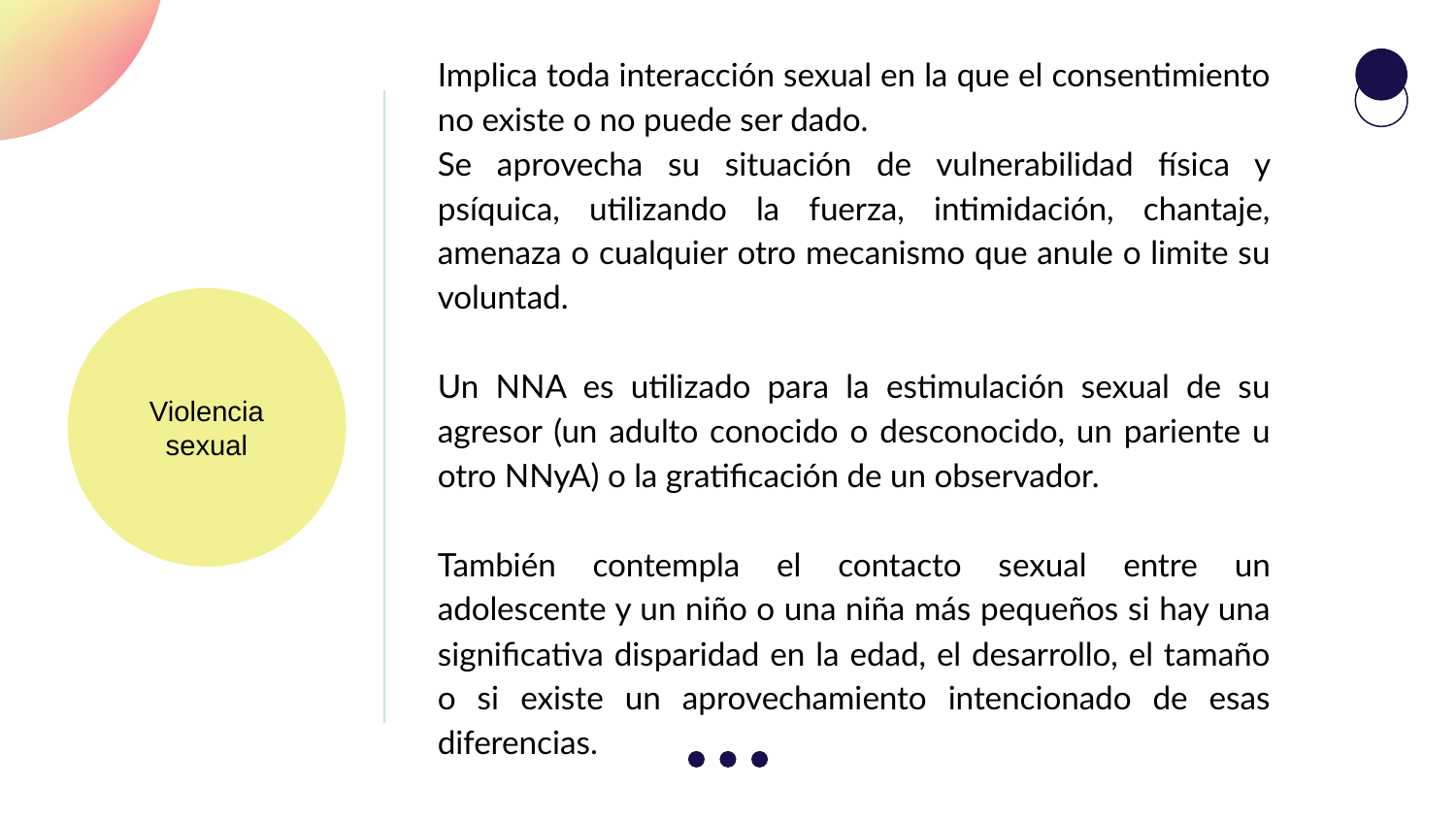

Implica toda interacción sexual en la que el consentimiento no existe o no puede ser dado.
Se aprovecha su situación de vulnerabilidad física y psíquica, utilizando la fuerza, intimidación, chantaje, amenaza o cualquier otro mecanismo que anule o limite su voluntad.

Un NNA es utilizado para la estimulación sexual de su agresor (un adulto conocido o desconocido, un pariente u otro NNyA) o la gratificación de un observador.

También contempla el contacto sexual entre un adolescente y un niño o una niña más pequeños si hay una significativa disparidad en la edad, el desarrollo, el tamaño o si existe un aprovechamiento intencionado de esas diferencias.

Violencia
sexual